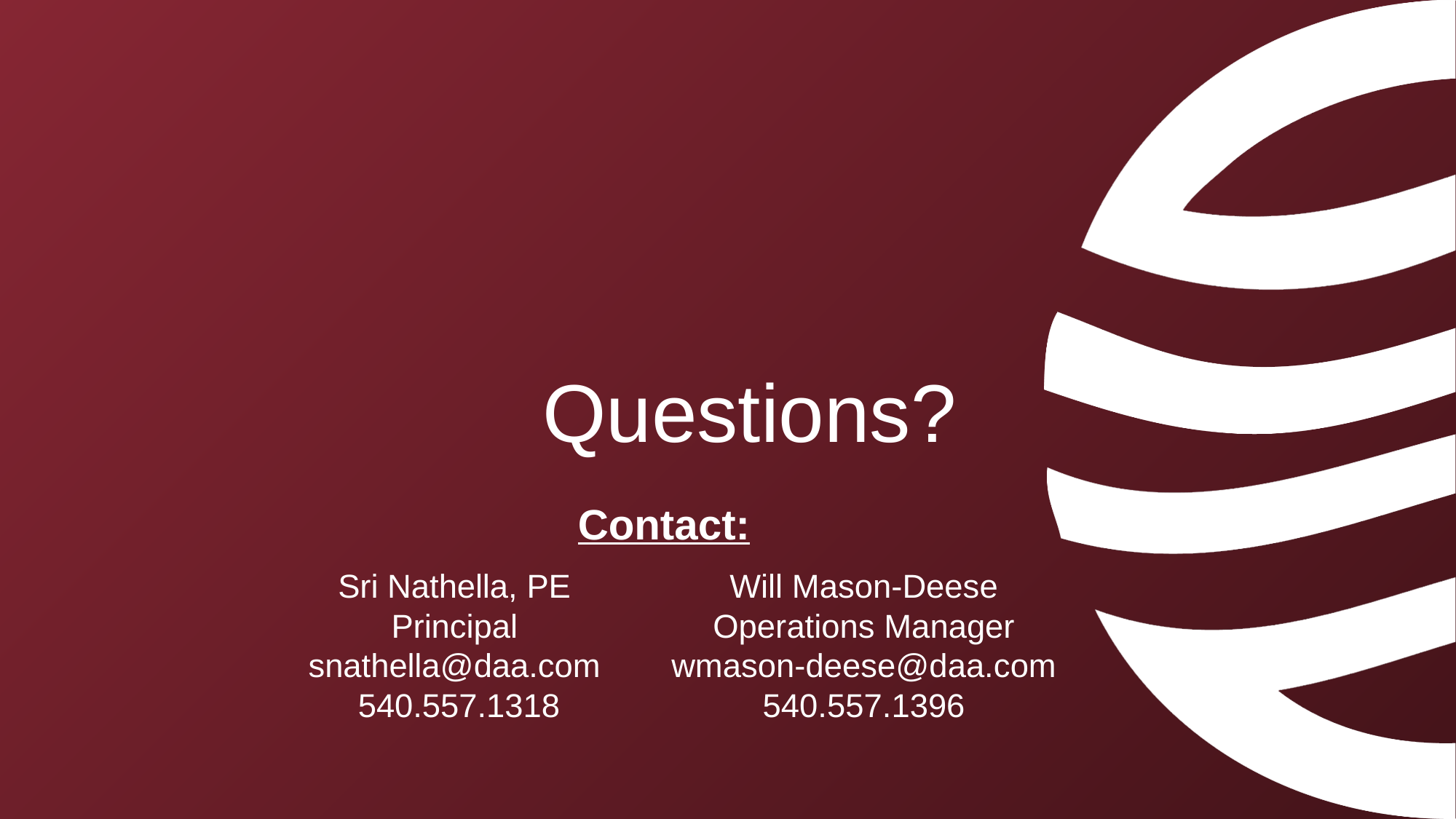

Contact:
Sri Nathella, PE
Principal
snathella@daa.com
540.557.1318

Will Mason-Deese
Operations Manager
wmason-deese@daa.com
540.557.1396